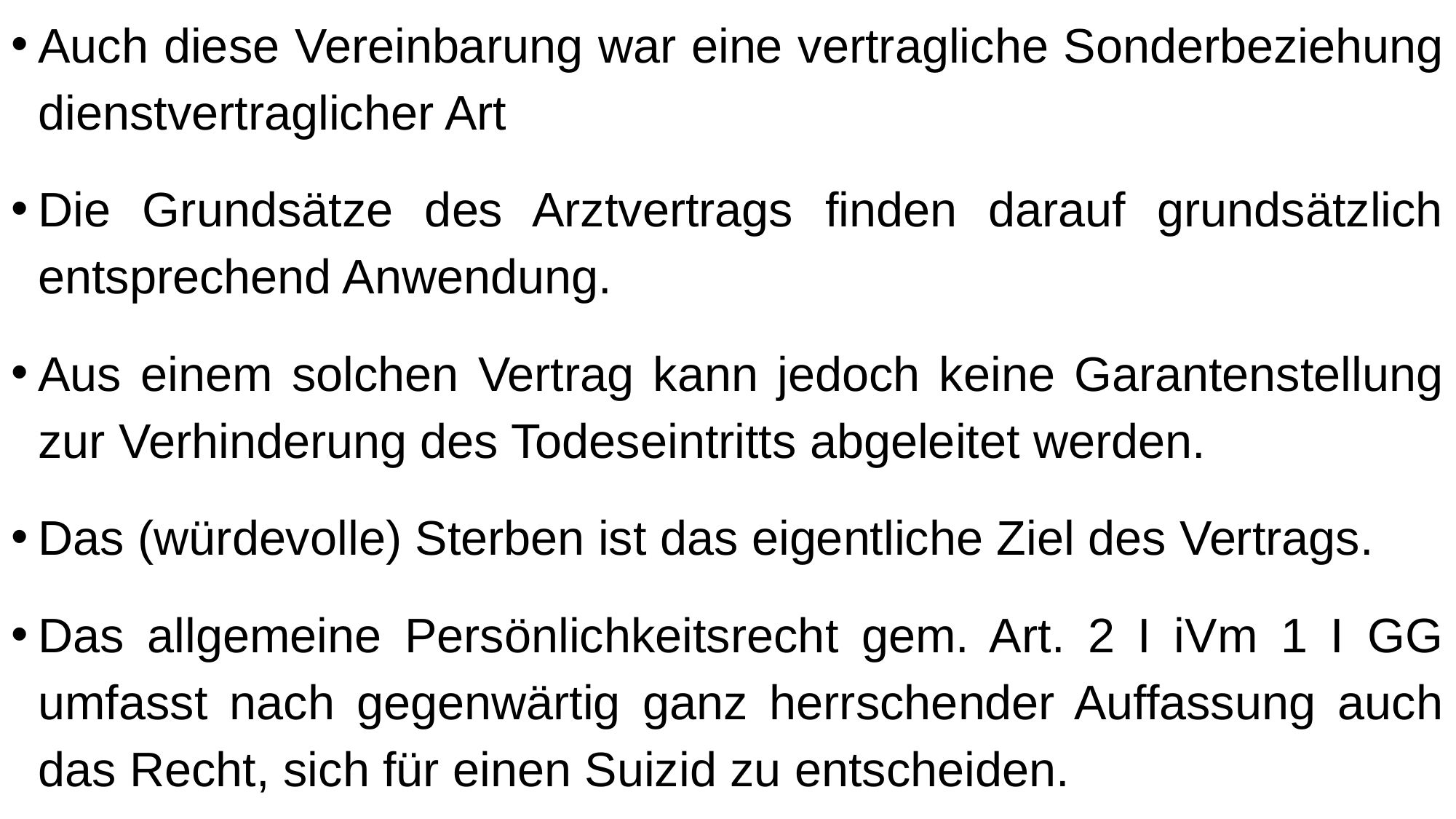

Auch diese Vereinbarung war eine vertragliche Sonderbeziehung dienstvertraglicher Art
Die Grundsätze des Arztvertrags finden darauf grundsätzlich entsprechend Anwendung.
Aus einem solchen Vertrag kann jedoch keine Garantenstellung zur Verhinderung des Todeseintritts abgeleitet werden.
Das (würdevolle) Sterben ist das eigentliche Ziel des Vertrags.
Das allgemeine Persönlichkeitsrecht gem. Art. 2 I iVm 1 I GG umfasst nach gegenwärtig ganz herrschender Auffassung auch das Recht, sich für einen Suizid zu entscheiden.